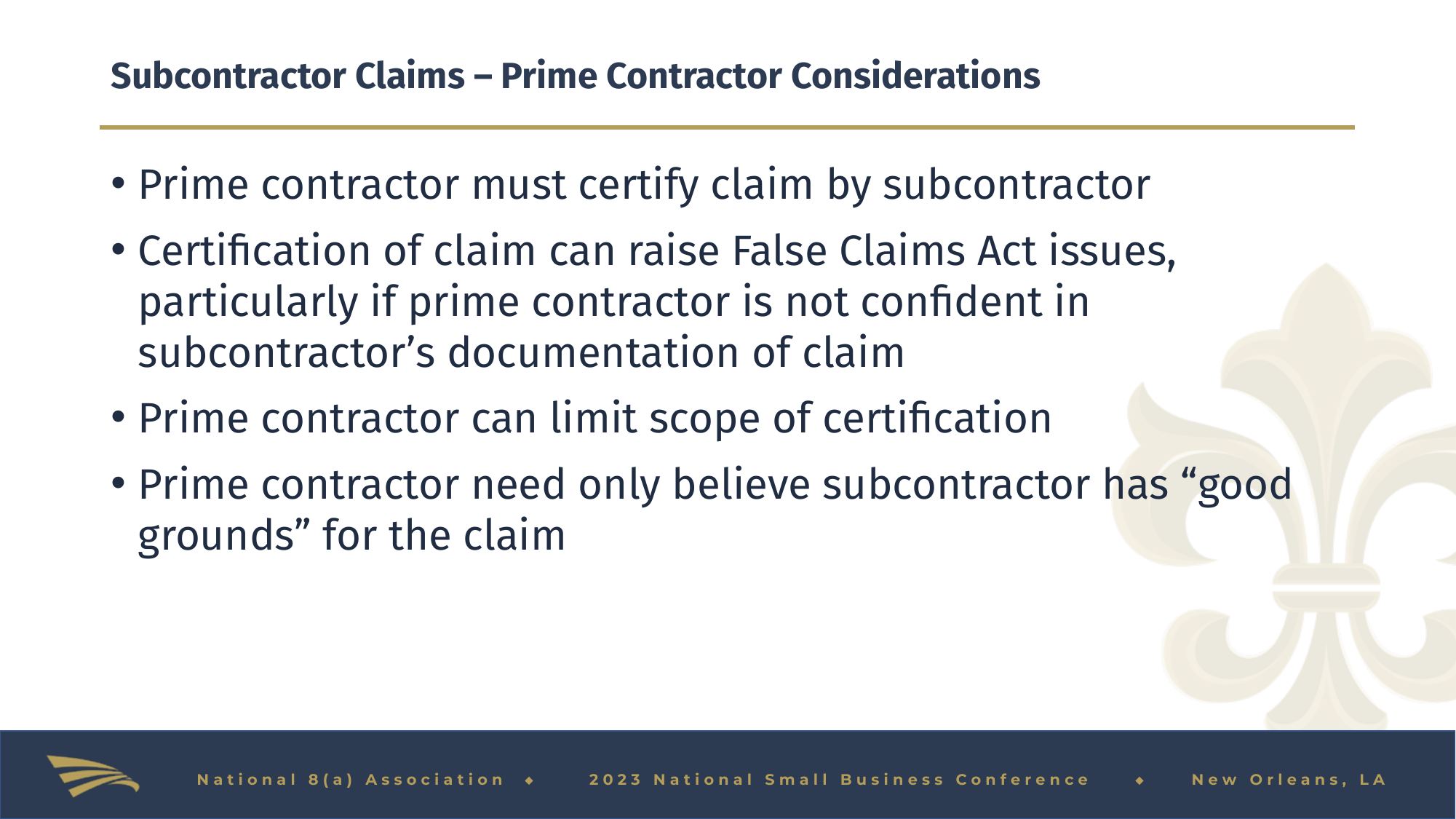

# Subcontractor Claims – Prime Contractor Considerations
Prime contractor must certify claim by subcontractor
Certification of claim can raise False Claims Act issues, particularly if prime contractor is not confident in subcontractor’s documentation of claim
Prime contractor can limit scope of certification
Prime contractor need only believe subcontractor has “good grounds” for the claim